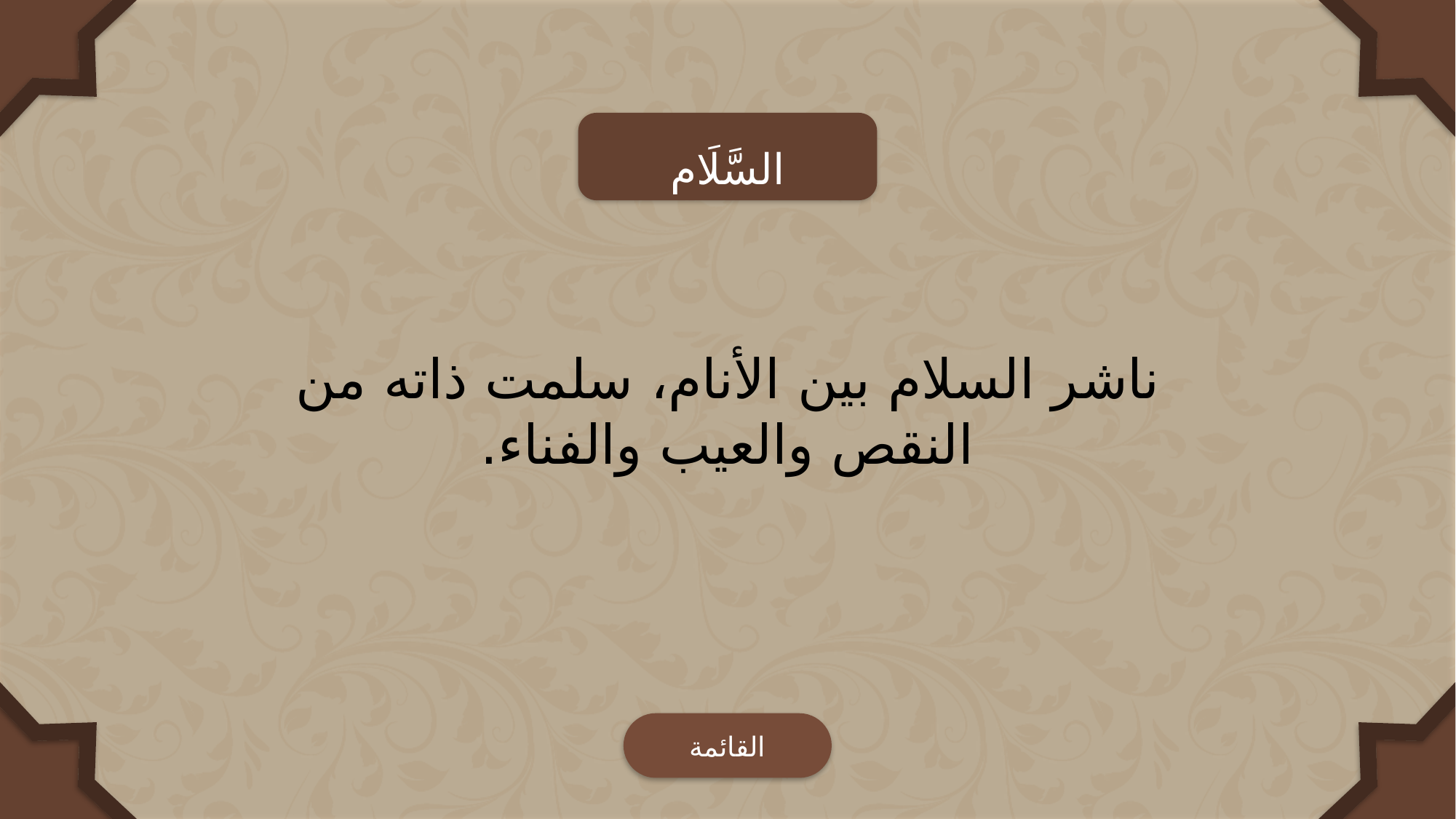

السَّلَام
ناشر السلام بين الأنام، سلمت ذاته من النقص والعيب والفناء.

القائمة